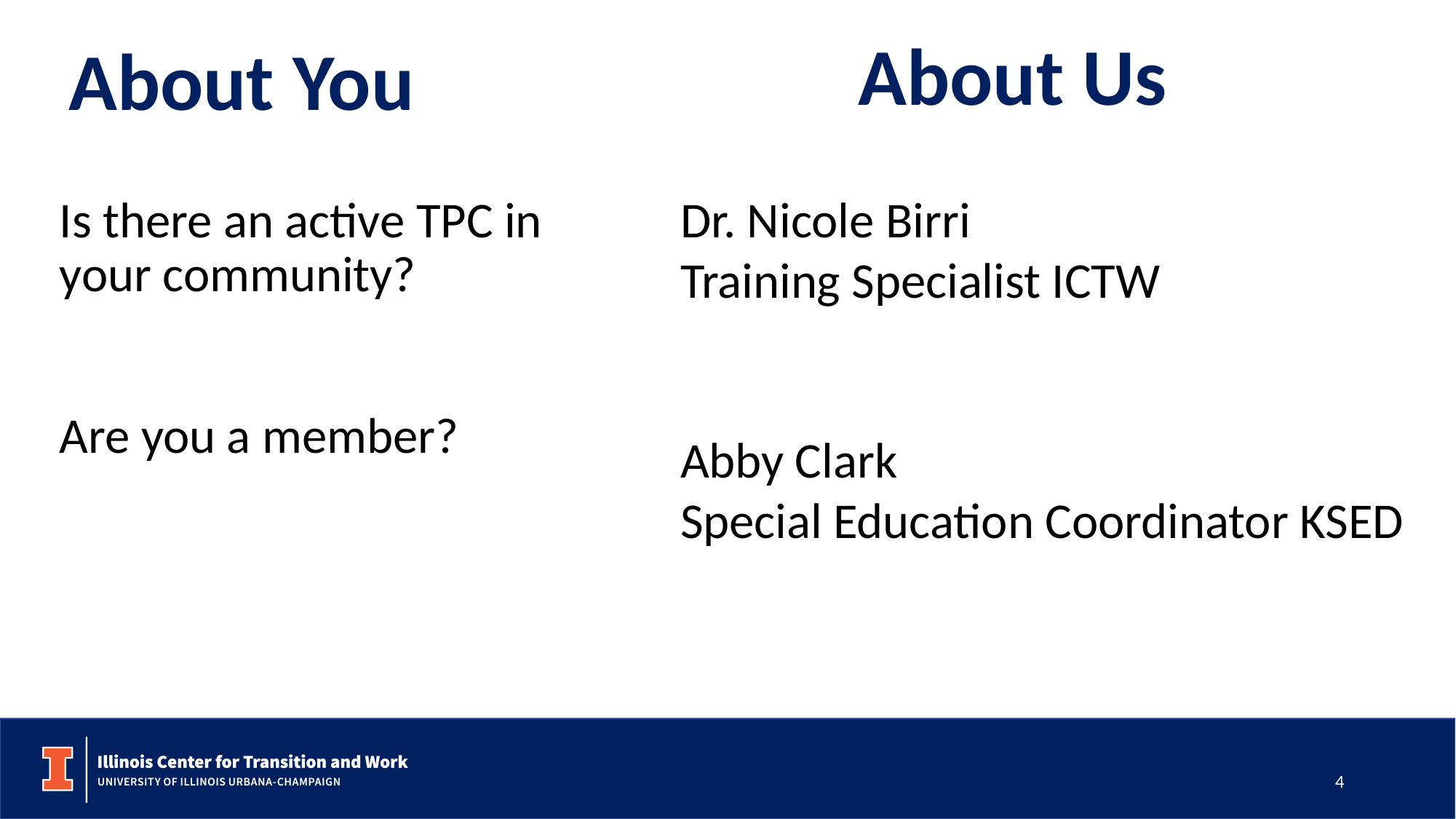

About You
# About Us

Is there an active TPC in your community?

Are you a member?

Dr. Nicole Birri
Training Specialist ICTW

Abby Clark
Special Education Coordinator KSED
4